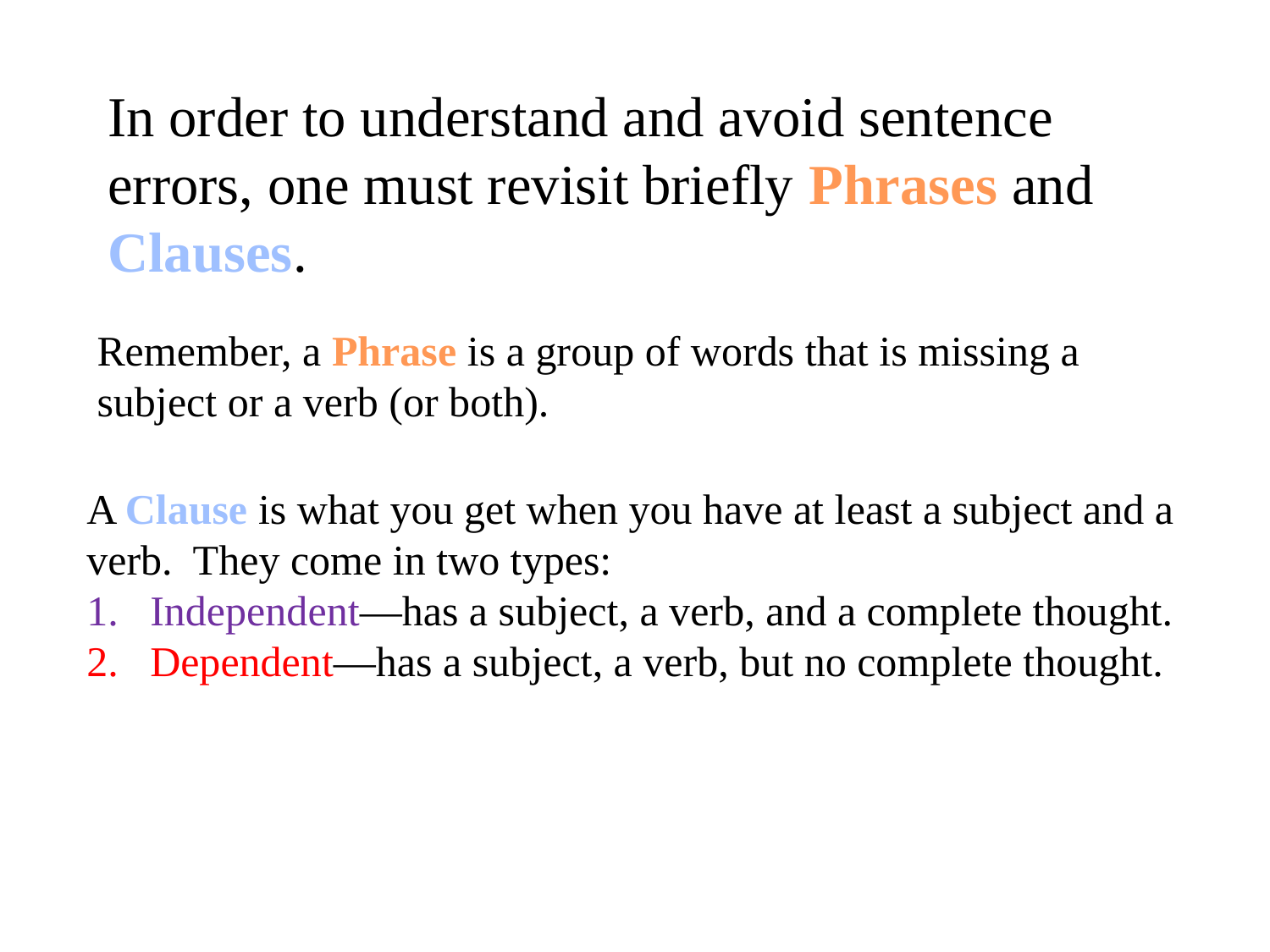

In order to understand and avoid sentence errors, one must revisit briefly Phrases and Clauses.
Remember, a Phrase is a group of words that is missing a subject or a verb (or both).
A Clause is what you get when you have at least a subject and a verb.  They come in two types:
Independent—has a subject, a verb, and a complete thought.
Dependent—has a subject, a verb, but no complete thought.